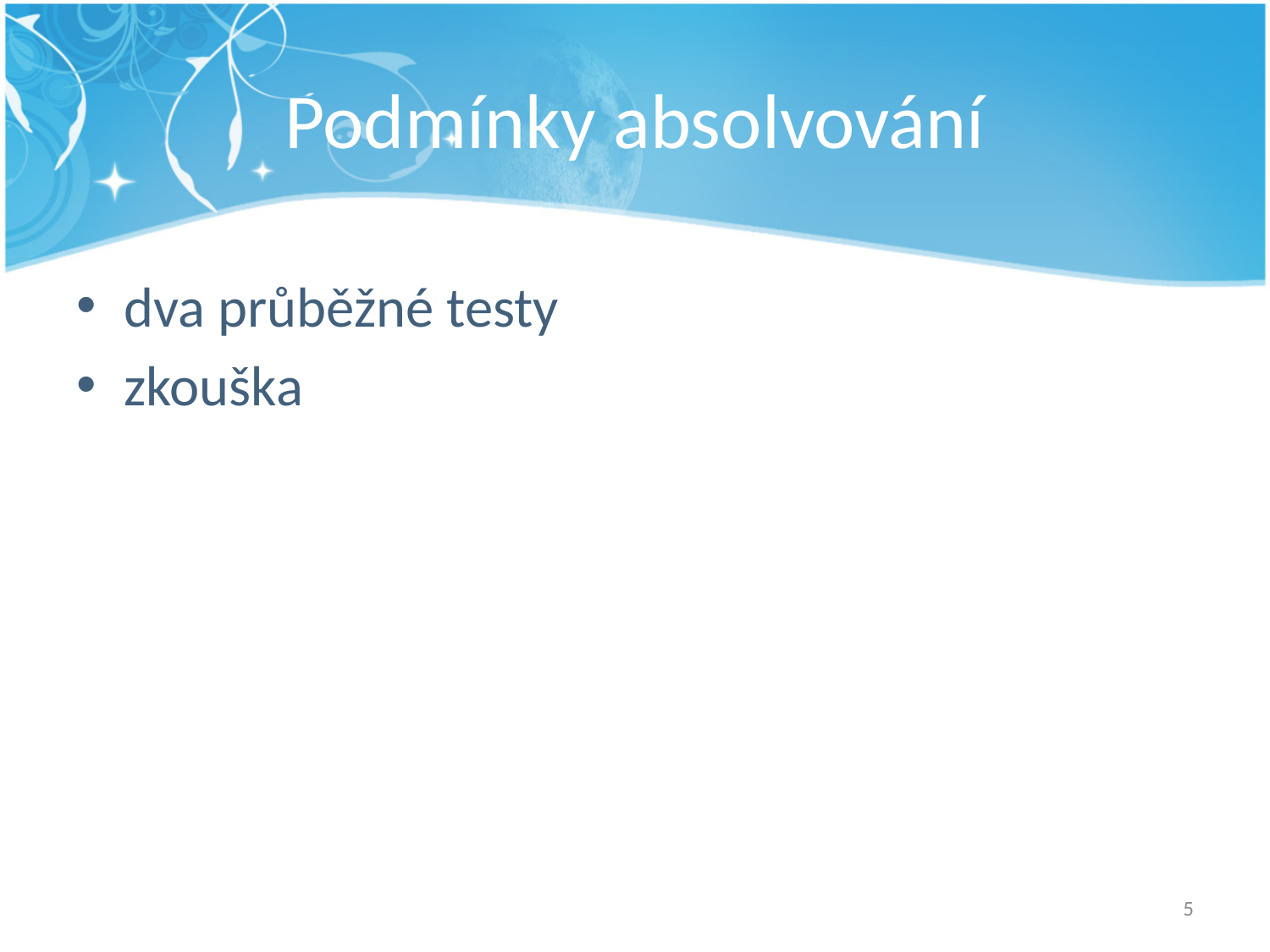

# Podmínky absolvování
dva průběžné testy
zkouška
5